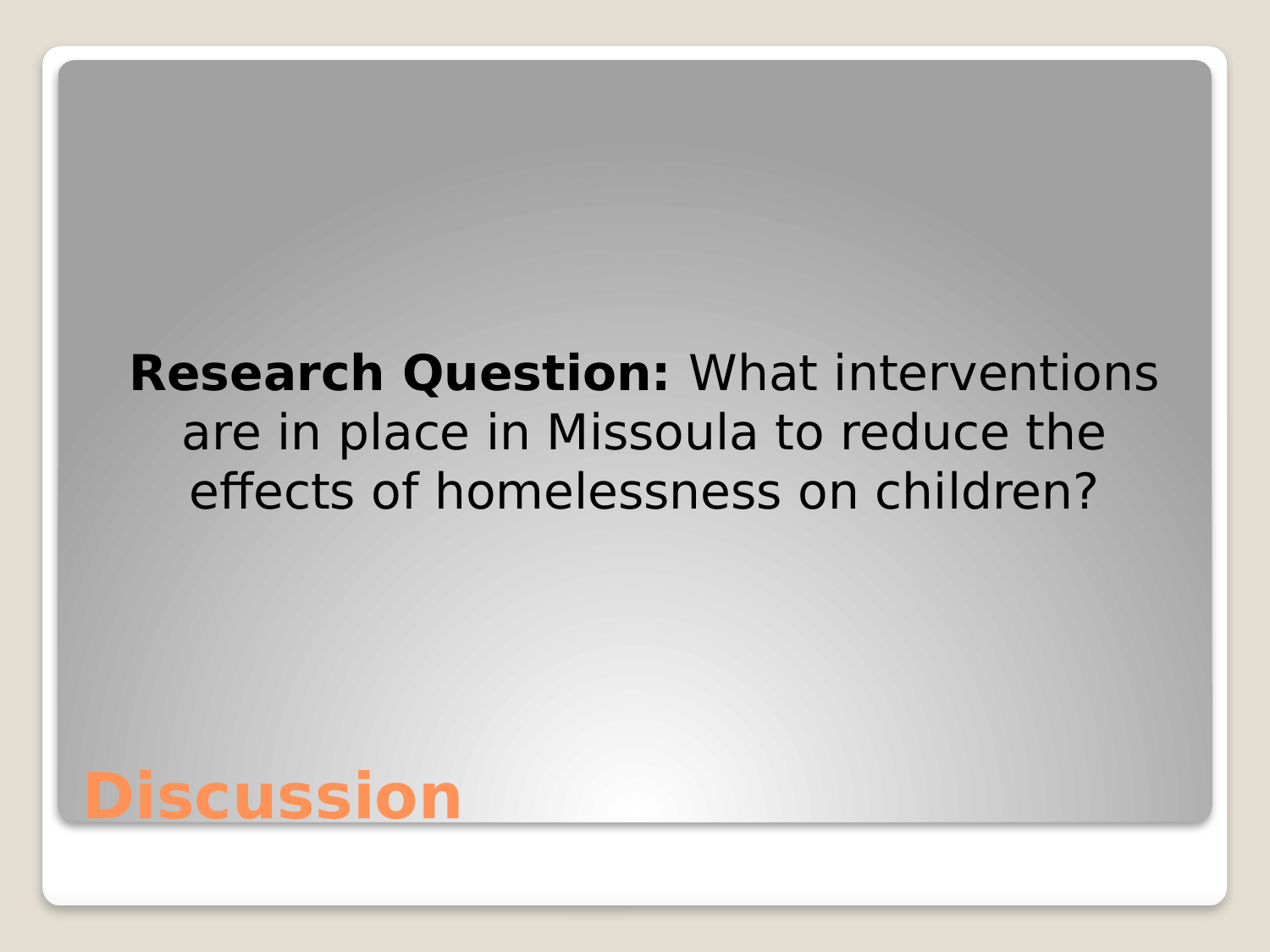

Research Question: What interventions are in place in Missoula to reduce the effects of homelessness on children?

# Discussion